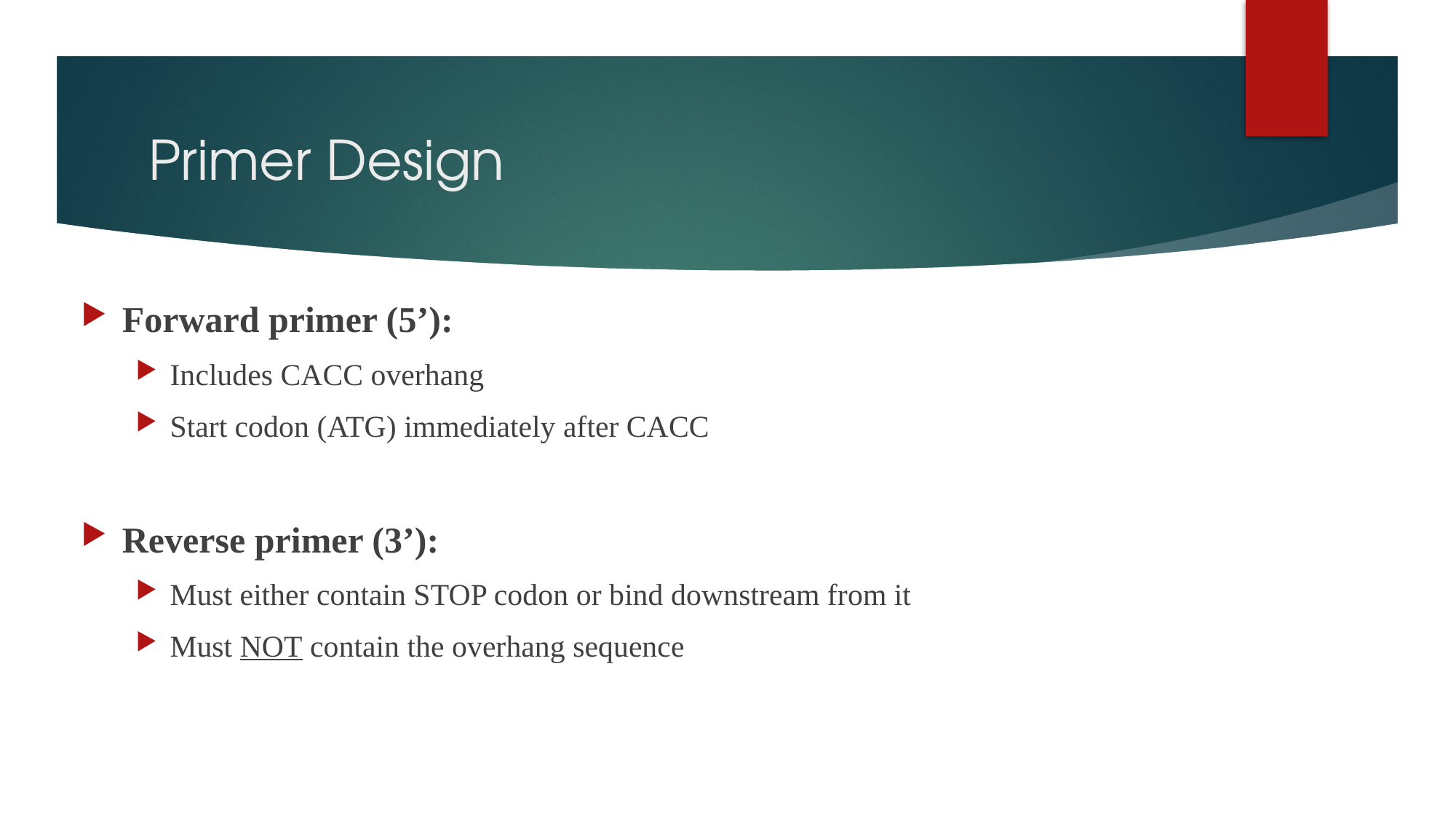

# Primer Design
Forward primer (5’):
Includes CACC overhang
Start codon (ATG) immediately after CACC

Reverse primer (3’):
Must either contain STOP codon or bind downstream from it
Must NOT contain the overhang sequence